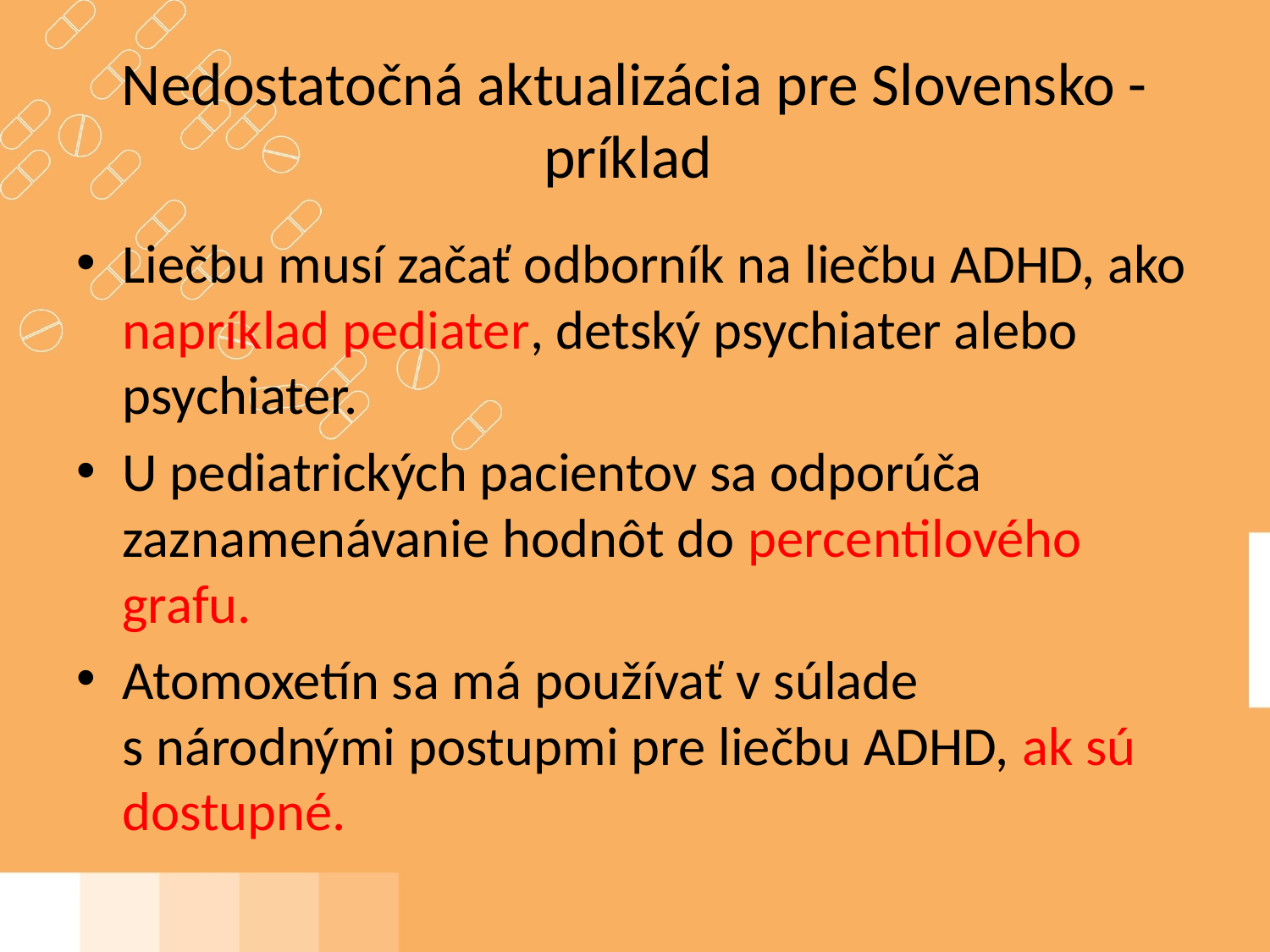

# Nedostatočná aktualizácia pre Slovensko - príklad
Liečbu musí začať odborník na liečbu ADHD, ako napríklad pediater, detský psychiater alebo psychiater.
U pediatrických pacientov sa odporúča zaznamenávanie hodnôt do percentilového grafu.
Atomoxetín sa má používať v súlade s národnými postupmi pre liečbu ADHD, ak sú dostupné.